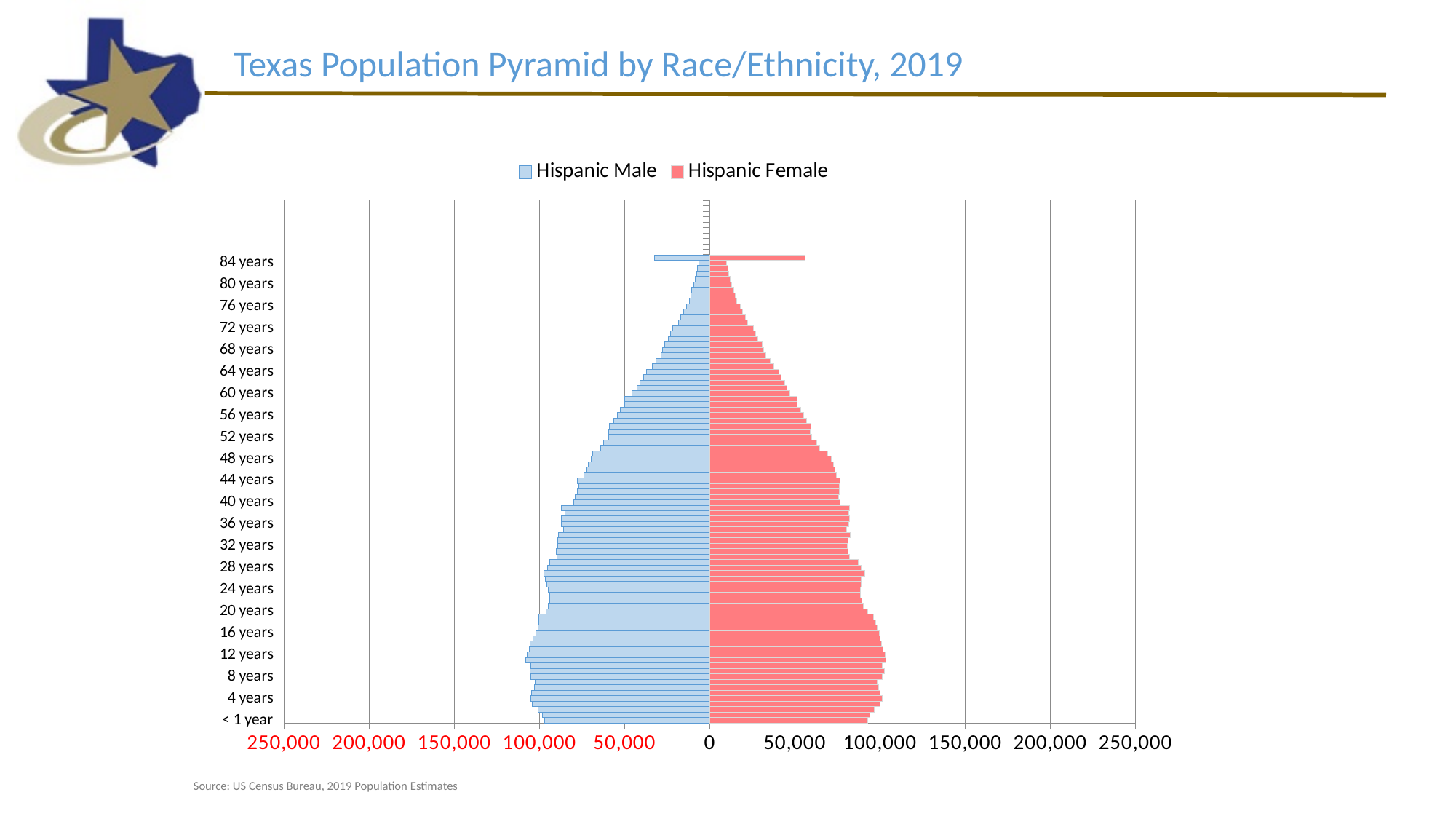

Texas Population Pyramid by Race/Ethnicity, 2019

### Chart

| Category | Hispanic Male | Hispanic Female |
|---|---|---|
| < 1 year | -97071.0 | 92952.0 |
| 1 year | -97998.0 | 94222.0 |
| 2 years | -100748.0 | 96448.0 |
| 3 years | -104315.0 | 100241.0 |
| 4 years | -105206.0 | 101233.0 |
| 5 years | -104690.0 | 99875.0 |
| 6 years | -102958.0 | 99245.0 |
| 7 years | -102612.0 | 98470.0 |
| 8 years | -104825.0 | 101451.0 |
| 9 years | -105339.0 | 102655.0 |
| 10 years | -105158.0 | 101428.0 |
| 11 years | -107965.0 | 103596.0 |
| 12 years | -107390.0 | 102977.0 |
| 13 years | -105901.0 | 101865.0 |
| 14 years | -105458.0 | 100967.0 |
| 15 years | -103675.0 | 100156.0 |
| 16 years | -102004.0 | 99720.0 |
| 17 years | -100959.0 | 98473.0 |
| 18 years | -100322.0 | 97612.0 |
| 19 years | -100281.0 | 96343.0 |
| 20 years | -96270.0 | 92593.0 |
| 21 years | -94862.0 | 90058.0 |
| 22 years | -93802.0 | 89581.0 |
| 23 years | -93956.0 | 88680.0 |
| 24 years | -94975.0 | 88552.0 |
| 25 years | -95590.0 | 89144.0 |
| 26 years | -96491.0 | 89166.0 |
| 27 years | -97462.0 | 91246.0 |
| 28 years | -95074.0 | 89109.0 |
| 29 years | -93801.0 | 87061.0 |
| 30 years | -89794.0 | 82266.0 |
| 31 years | -90047.0 | 81205.0 |
| 32 years | -89108.0 | 80991.0 |
| 33 years | -89197.0 | 81223.0 |
| 34 years | -88876.0 | 82348.0 |
| 35 years | -86017.0 | 80435.0 |
| 36 years | -86967.0 | 81836.0 |
| 37 years | -87201.0 | 82032.0 |
| 38 years | -84984.0 | 81592.0 |
| 39 years | -87290.0 | 82078.0 |
| 40 years | -79669.0 | 76399.0 |
| 41 years | -79140.0 | 75691.0 |
| 42 years | -77768.0 | 76350.0 |
| 43 years | -76999.0 | 75994.0 |
| 44 years | -77495.0 | 76418.0 |
| 45 years | -73717.0 | 74291.0 |
| 46 years | -72113.0 | 73674.0 |
| 47 years | -71316.0 | 72615.0 |
| 48 years | -69669.0 | 71419.0 |
| 49 years | -68870.0 | 69343.0 |
| 50 years | -64112.0 | 64720.0 |
| 51 years | -62147.0 | 62747.0 |
| 52 years | -59261.0 | 60043.0 |
| 53 years | -59139.0 | 58901.0 |
| 54 years | -58953.0 | 59380.0 |
| 55 years | -56408.0 | 57110.0 |
| 56 years | -54007.0 | 55199.0 |
| 57 years | -52310.0 | 53299.0 |
| 58 years | -49744.0 | 51499.0 |
| 59 years | -49976.0 | 51391.0 |
| 60 years | -45492.0 | 47195.0 |
| 61 years | -42722.0 | 45212.0 |
| 62 years | -40894.0 | 43930.0 |
| 63 years | -38922.0 | 41904.0 |
| 64 years | -37082.0 | 40647.0 |
| 65 years | -33494.0 | 37675.0 |
| 66 years | -31366.0 | 35597.0 |
| 67 years | -28711.0 | 32833.0 |
| 68 years | -27881.0 | 31823.0 |
| 69 years | -26440.0 | 30833.0 |
| 70 years | -24377.0 | 28283.0 |
| 71 years | -23053.0 | 26998.0 |
| 72 years | -21669.0 | 25915.0 |
| 73 years | -18127.0 | 22342.0 |
| 74 years | -17190.0 | 20965.0 |
| 75 years | -15118.0 | 19286.0 |
| 76 years | -13680.0 | 17888.0 |
| 77 years | -12077.0 | 15951.0 |
| 78 years | -10969.0 | 14991.0 |
| 79 years | -10511.0 | 13992.0 |
| 80 years | -9203.0 | 12759.0 |
| 81 years | -8557.0 | 12245.0 |
| 82 years | -7807.0 | 11252.0 |
| 83 years | -6973.0 | 10652.0 |
| 84 years | -6538.0 | 9993.0 |
| 85 plus | -32504.0 | 56000.0 |
Source: US Census Bureau, 2019 Population Estimates